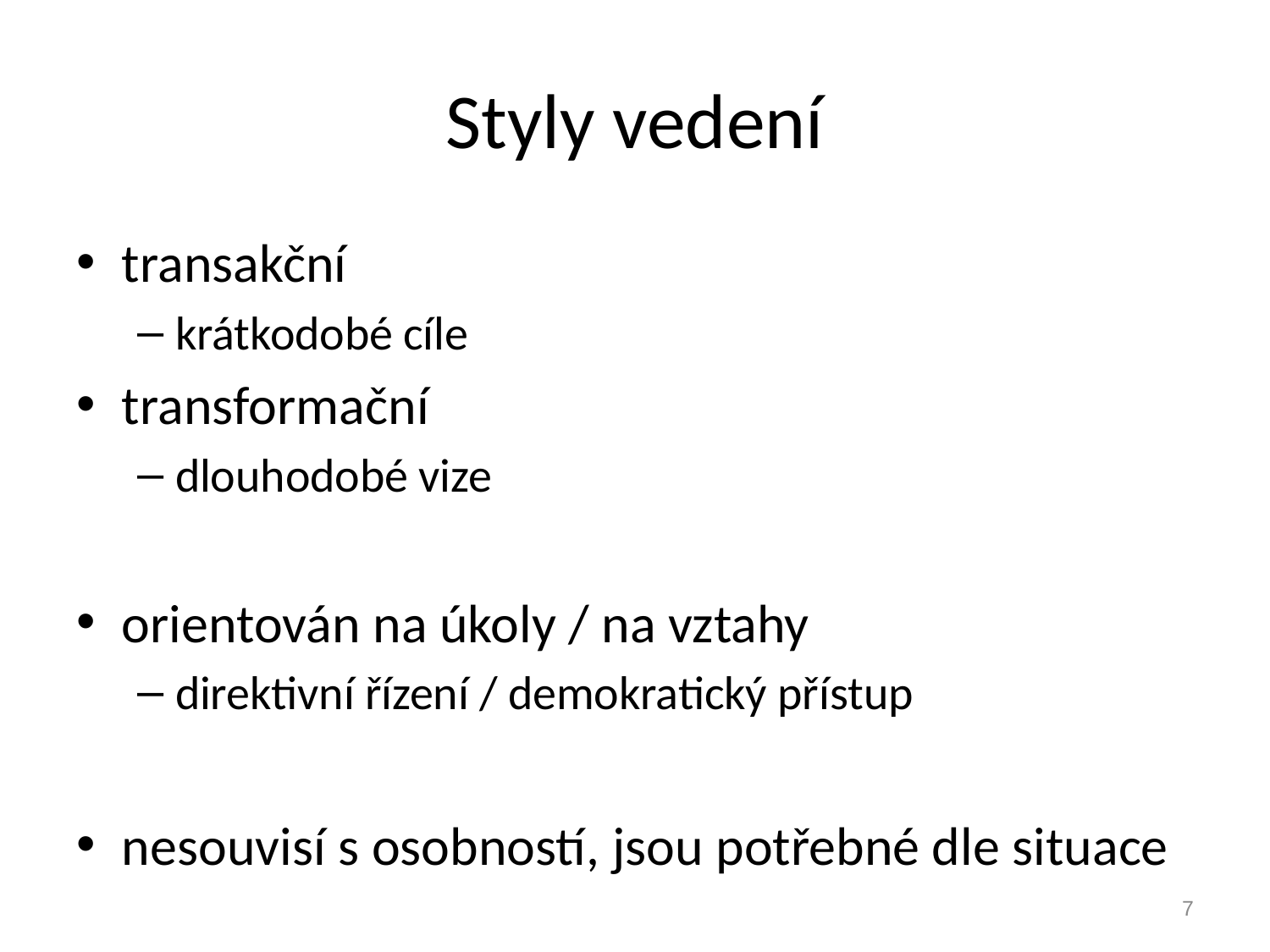

# Styly vedení
transakční
krátkodobé cíle
transformační
dlouhodobé vize

orientován na úkoly / na vztahy
direktivní řízení / demokratický přístup

nesouvisí s osobností, jsou potřebné dle situace
7